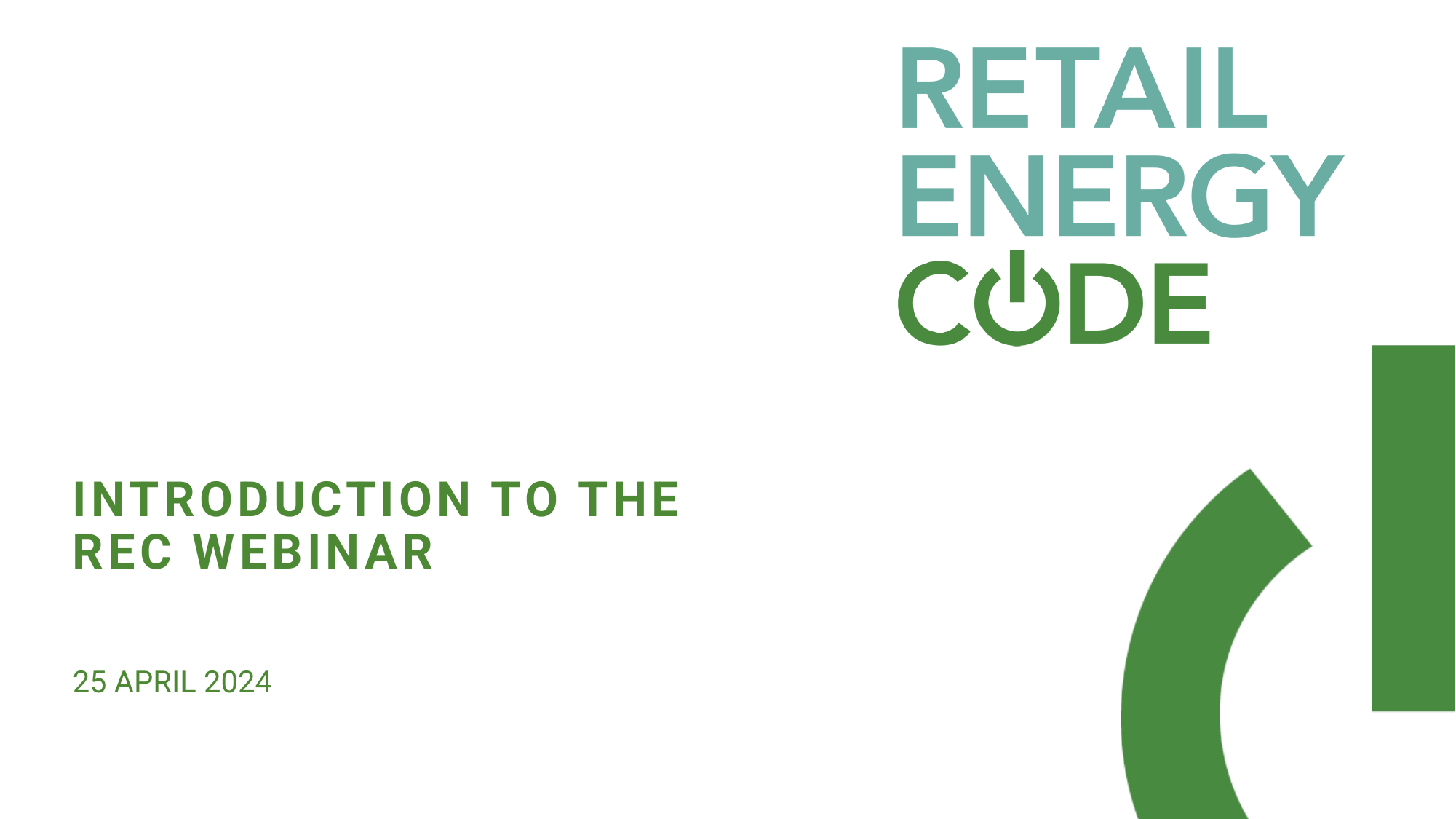

# Introduction to the rec webinar
25 April 2024